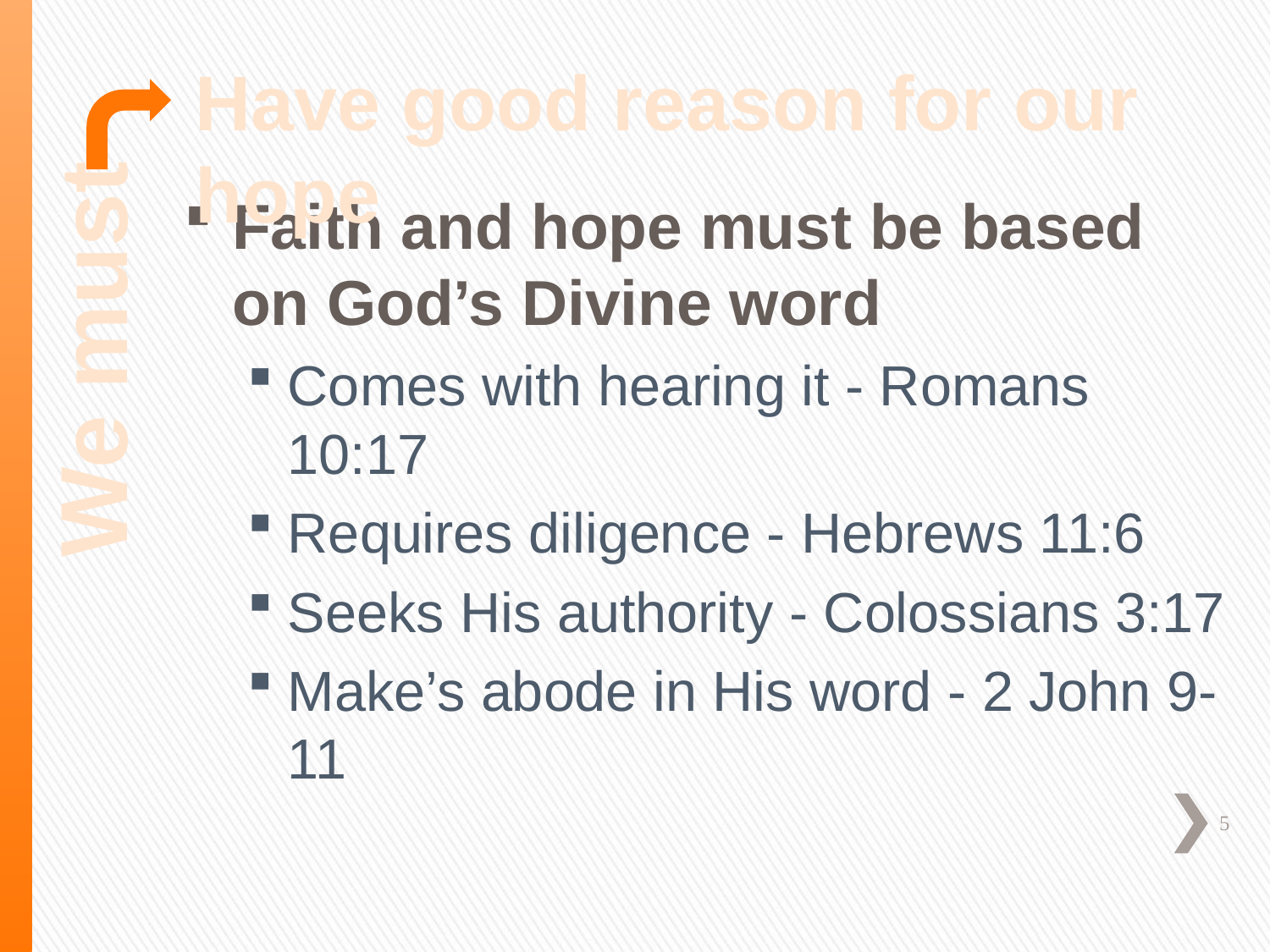

Have good reason for our hope

Faith and hope must be based on God’s Divine word
Comes with hearing it - Romans 10:17
Requires diligence - Hebrews 11:6
Seeks His authority - Colossians 3:17
Make’s abode in His word - 2 John 9-11
We must
5